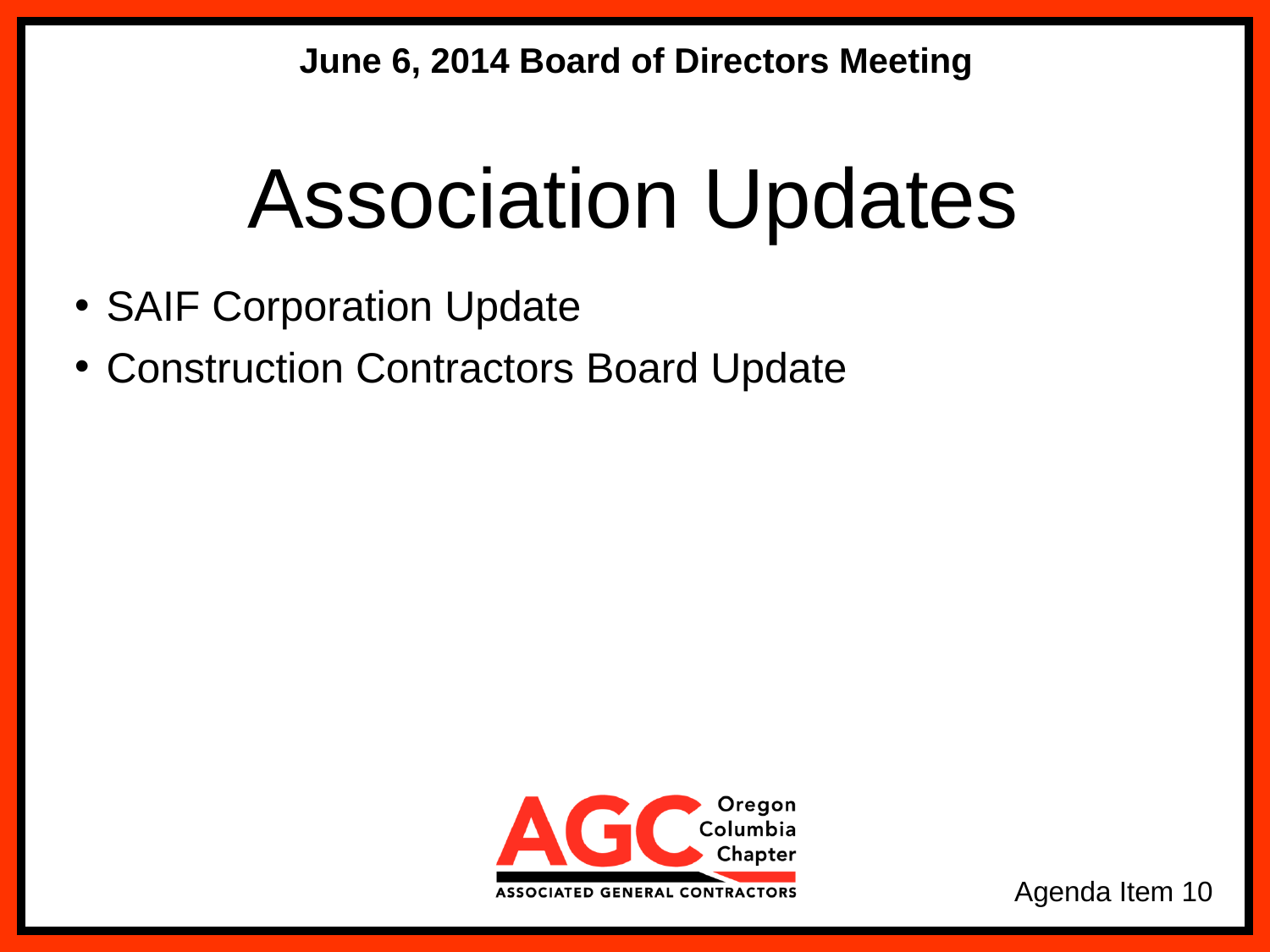

June 6, 2014 Board of Directors Meeting
Association Updates

SAIF Corporation Update
Construction Contractors Board Update

Agenda Item 10